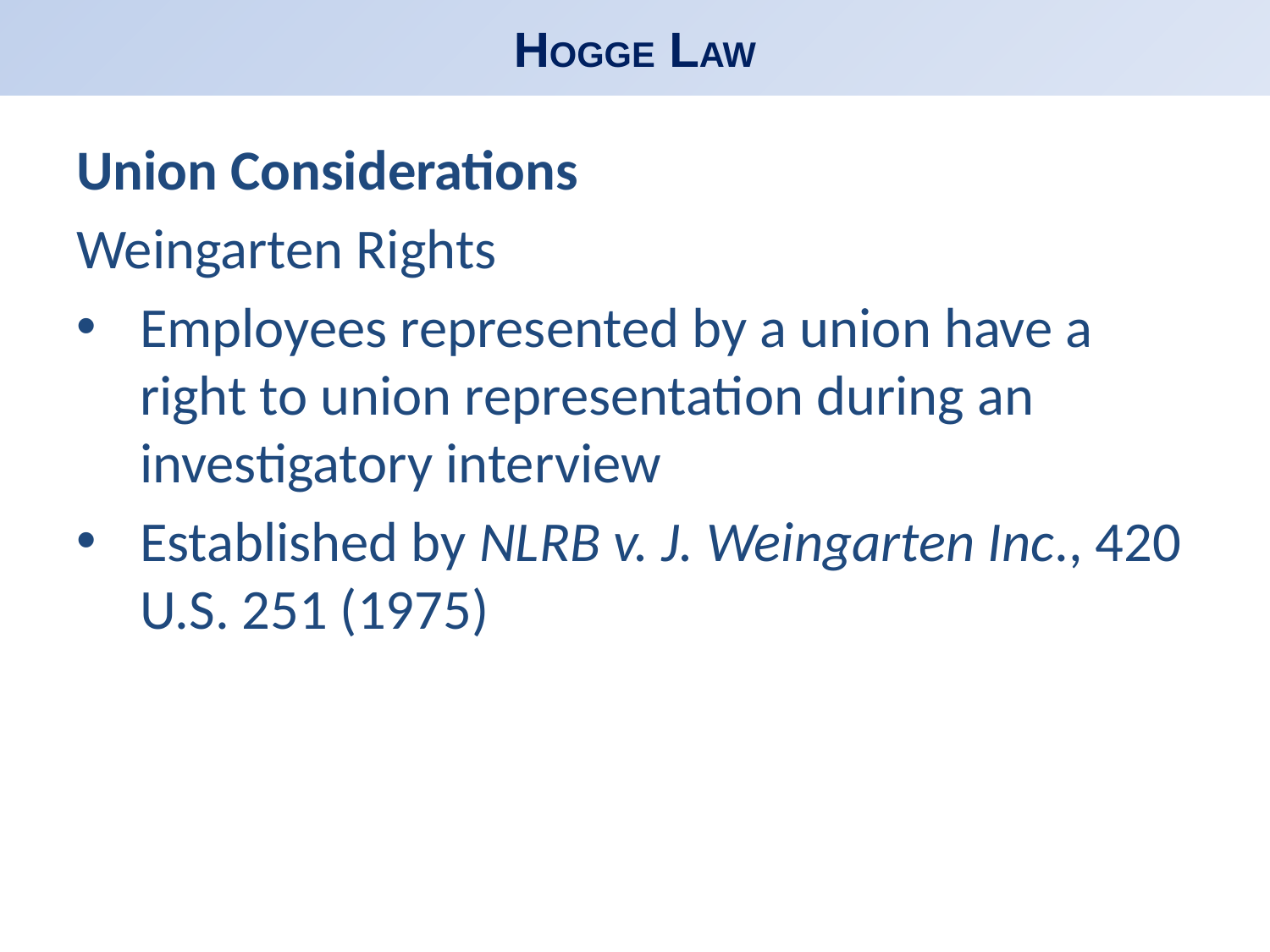

# HOGGE LAW
Union Considerations
Weingarten Rights
Employees represented by a union have a right to union representation during an investigatory interview
Established by NLRB v. J. Weingarten Inc., 420 U.S. 251 (1975)